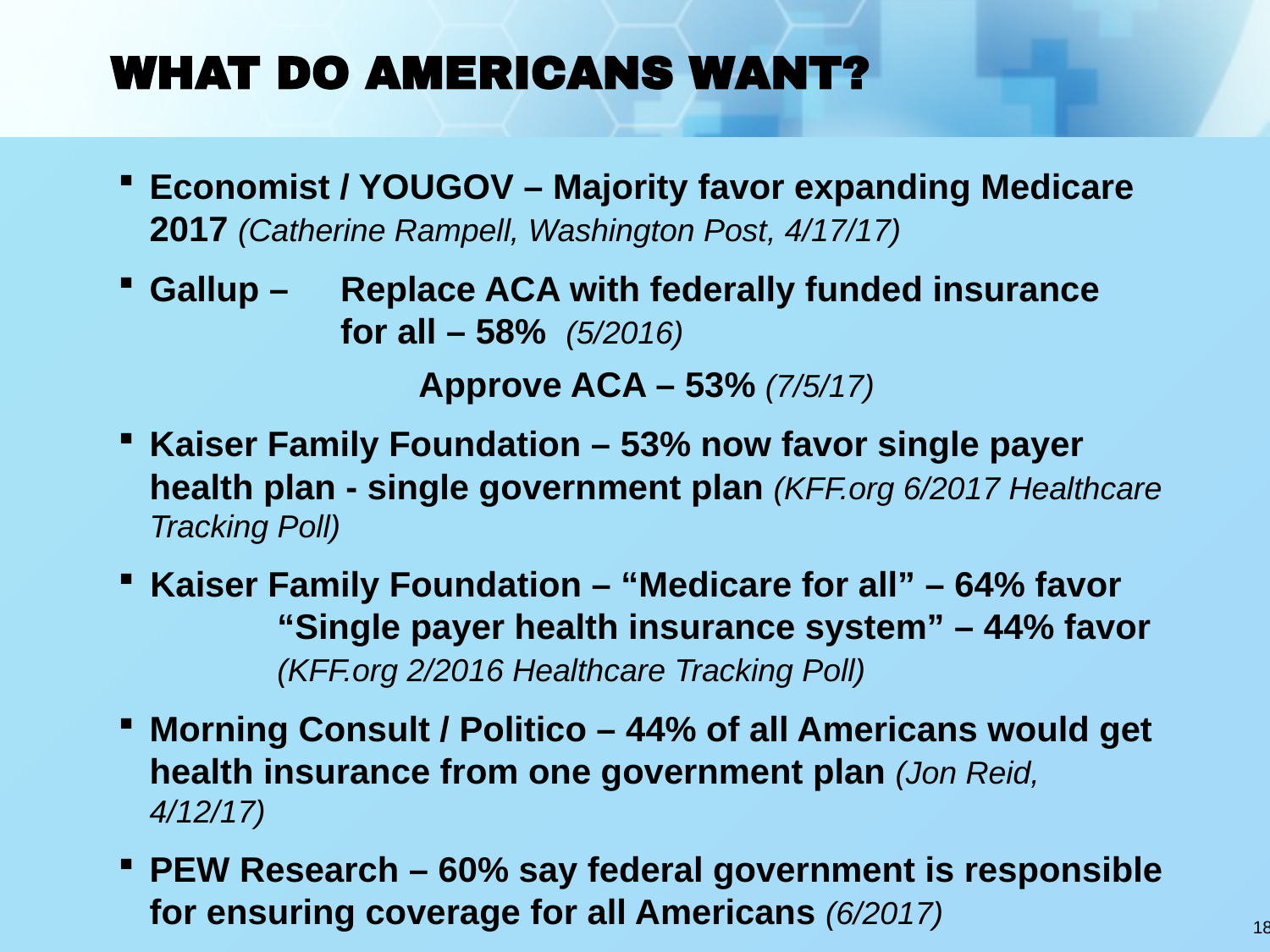

# WHAT DO AMERICANS WANT?
Economist / YOUGOV – Majority favor expanding Medicare 2017 (Catherine Rampell, Washington Post, 4/17/17)
Gallup –	Replace ACA with federally funded insurance
	for all – 58%  (5/2016)
	Approve ACA – 53% (7/5/17)
Kaiser Family Foundation – 53% now favor single payer health plan - single government plan (KFF.org 6/2017 Healthcare Tracking Poll)
Kaiser Family Foundation – “Medicare for all” – 64% favor 	“Single payer health insurance system” – 44% favor 	(KFF.org 2/2016 Healthcare Tracking Poll)
Morning Consult / Politico – 44% of all Americans would get health insurance from one government plan (Jon Reid, 4/12/17)
PEW Research – 60% say federal government is responsible for ensuring coverage for all Americans (6/2017)